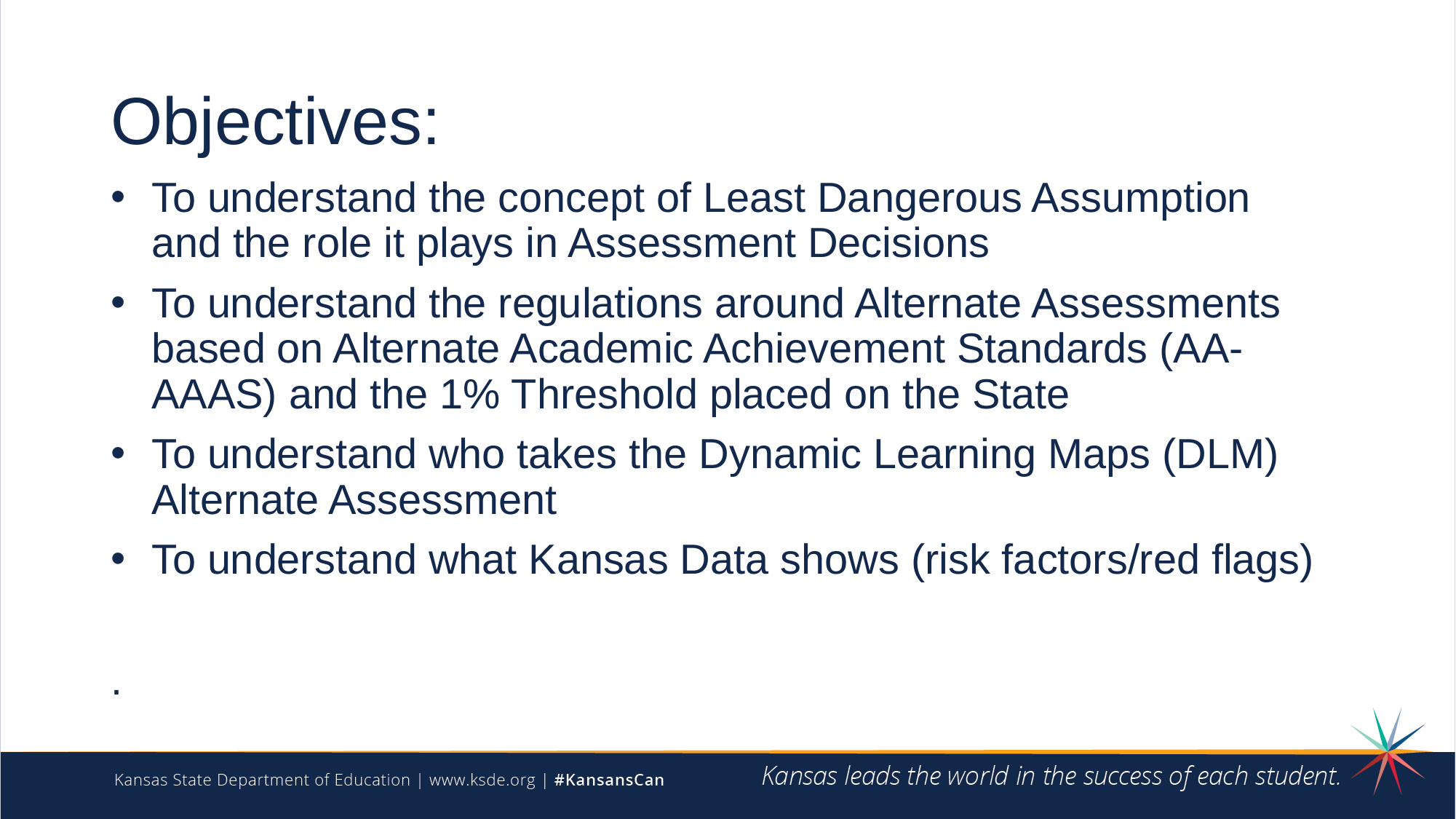

# Objectives:
To understand the concept of Least Dangerous Assumption and the role it plays in Assessment Decisions
To understand the regulations around Alternate Assessments based on Alternate Academic Achievement Standards (AA-AAAS) and the 1% Threshold placed on the State
To understand who takes the Dynamic Learning Maps (DLM) Alternate Assessment
To understand what Kansas Data shows (risk factors/red flags)

.